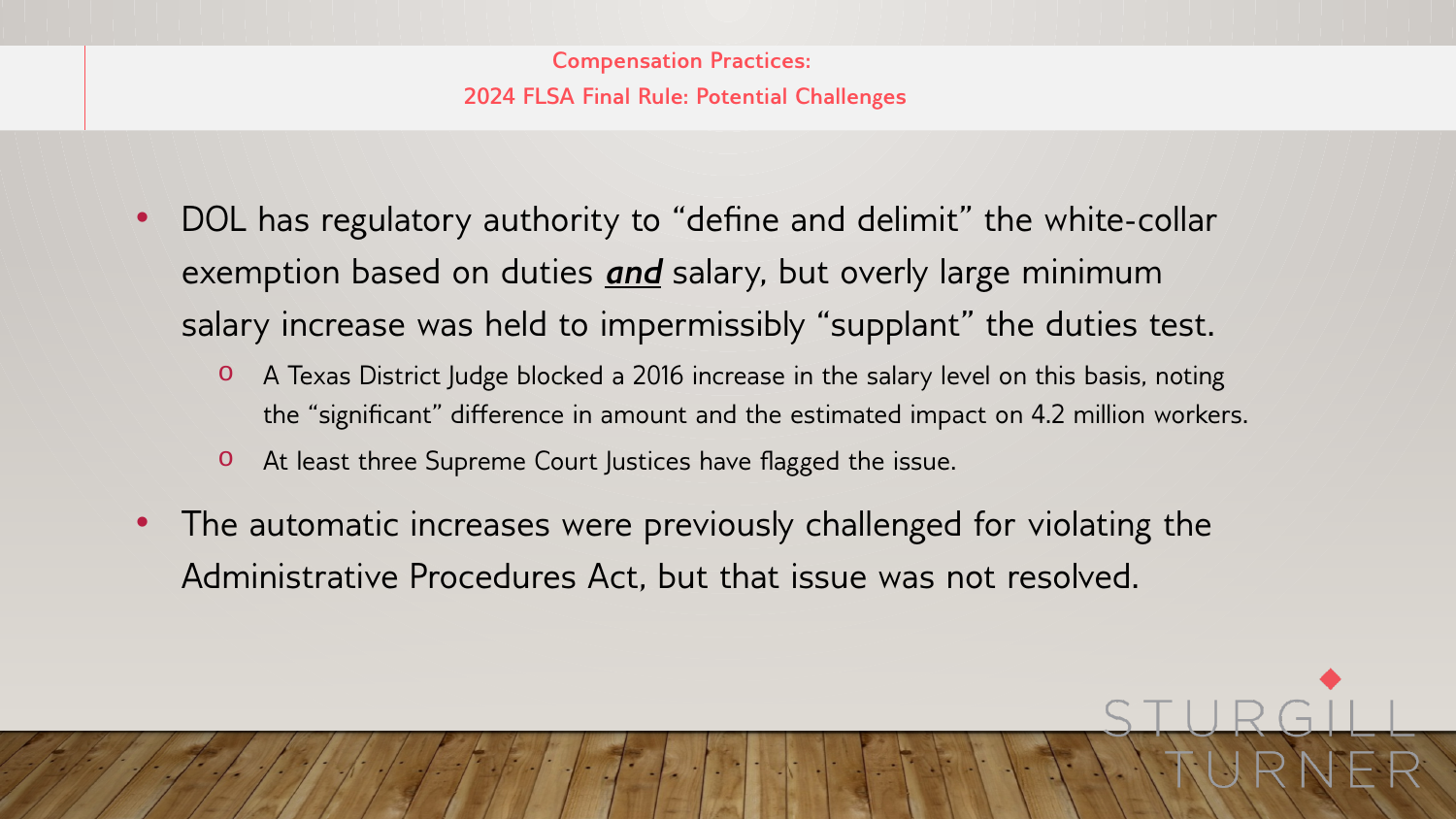

Compensation Practices:
2024 FLSA Final Rule: Potential Challenges

DOL has regulatory authority to “define and delimit” the white-collar exemption based on duties and salary, but overly large minimum salary increase was held to impermissibly “supplant” the duties test.
A Texas District Judge blocked a 2016 increase in the salary level on this basis, noting the “significant” difference in amount and the estimated impact on 4.2 million workers.
At least three Supreme Court Justices have flagged the issue.
The automatic increases were previously challenged for violating the Administrative Procedures Act, but that issue was not resolved.